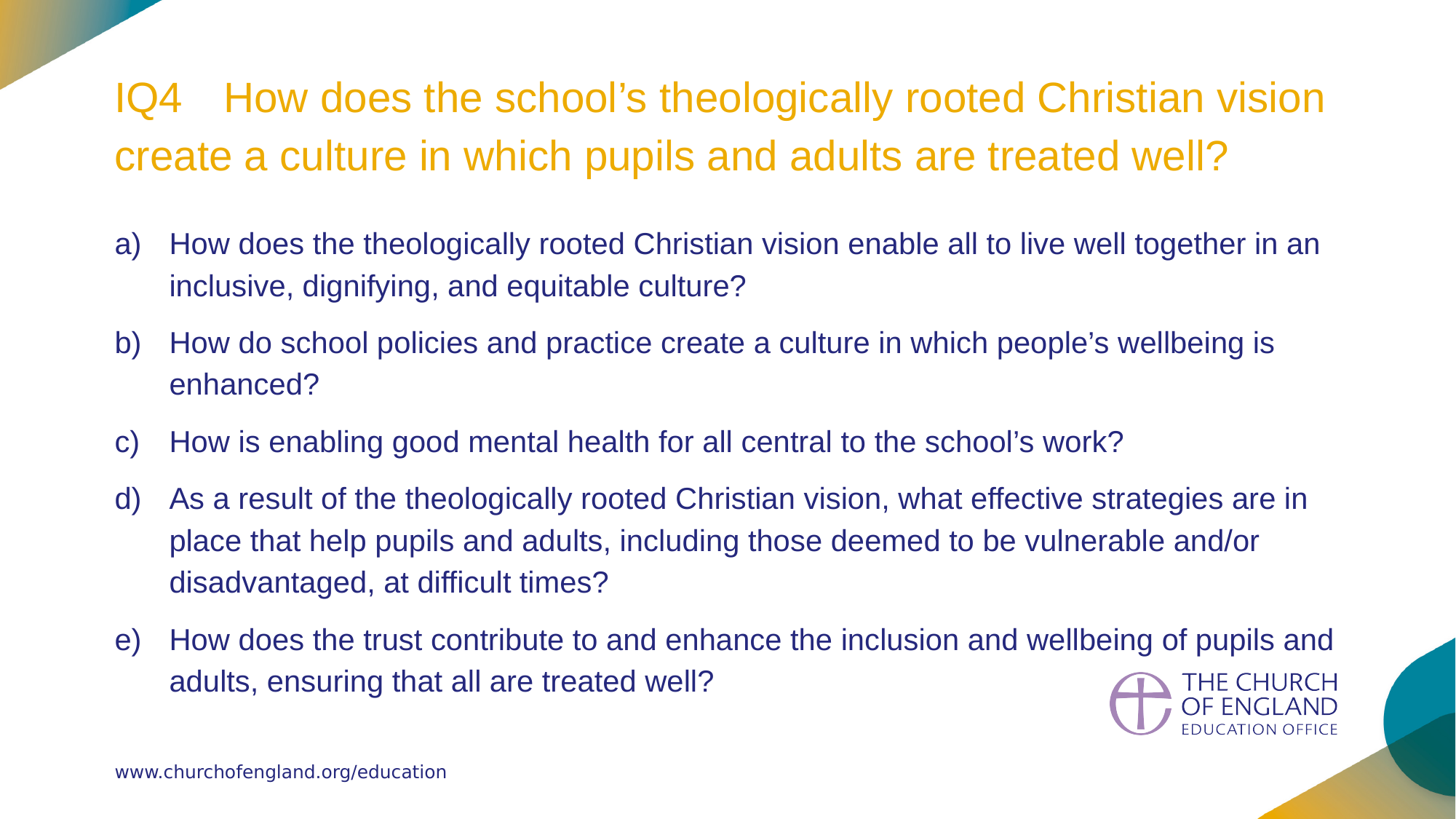

IQ4	How does the school’s theologically rooted Christian vision create a culture in which pupils and adults are treated well?
How does the theologically rooted Christian vision enable all to live well together in an inclusive, dignifying, and equitable culture?
How do school policies and practice create a culture in which people’s wellbeing is enhanced?
How is enabling good mental health for all central to the school’s work?
As a result of the theologically rooted Christian vision, what effective strategies are in place that help pupils and adults, including those deemed to be vulnerable and/or disadvantaged, at difficult times?
How does the trust contribute to and enhance the inclusion and wellbeing of pupils and adults, ensuring that all are treated well?